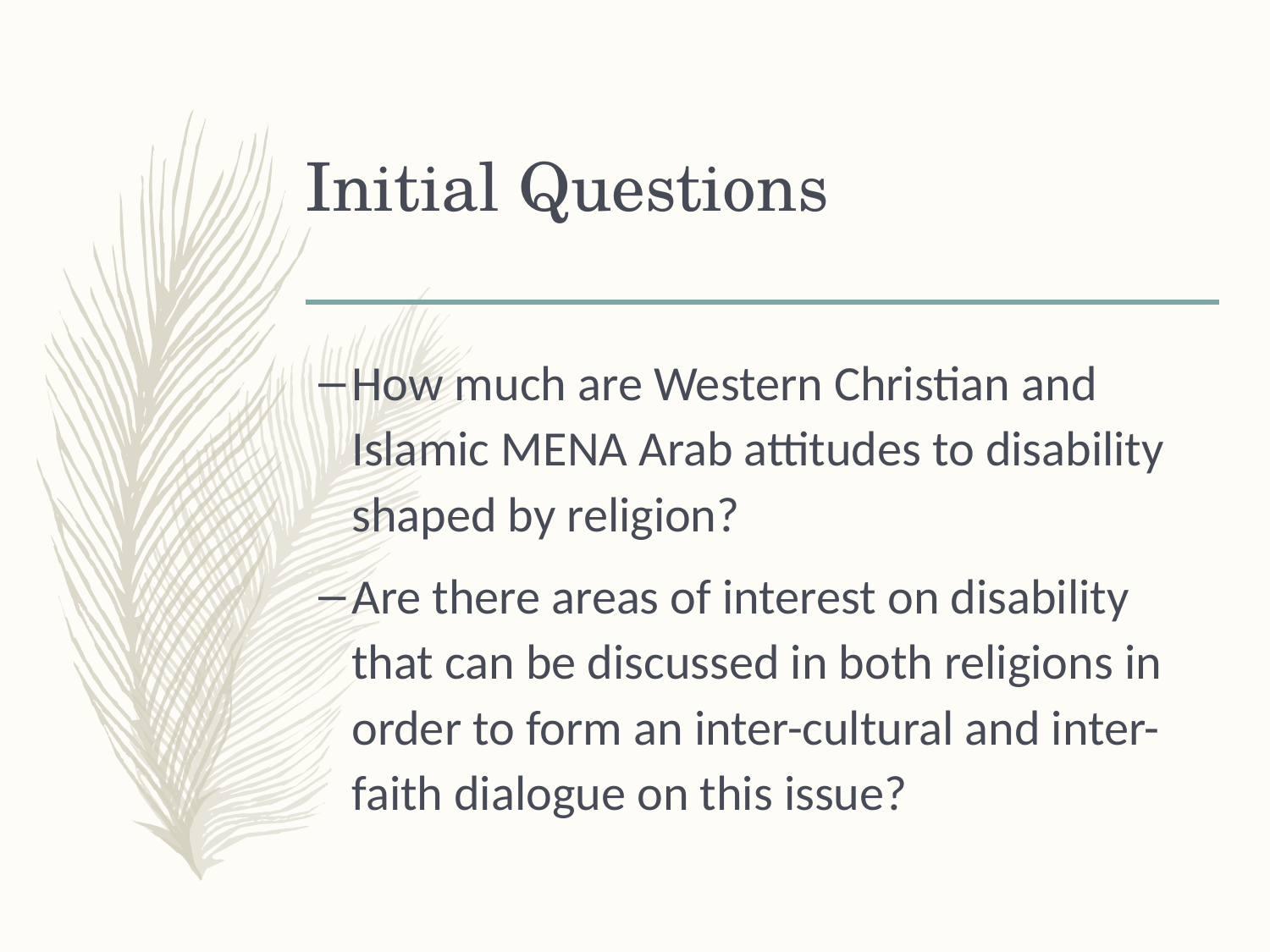

# Initial Questions
How much are Western Christian and Islamic MENA Arab attitudes to disability shaped by religion?
Are there areas of interest on disability that can be discussed in both religions in order to form an inter-cultural and inter-faith dialogue on this issue?